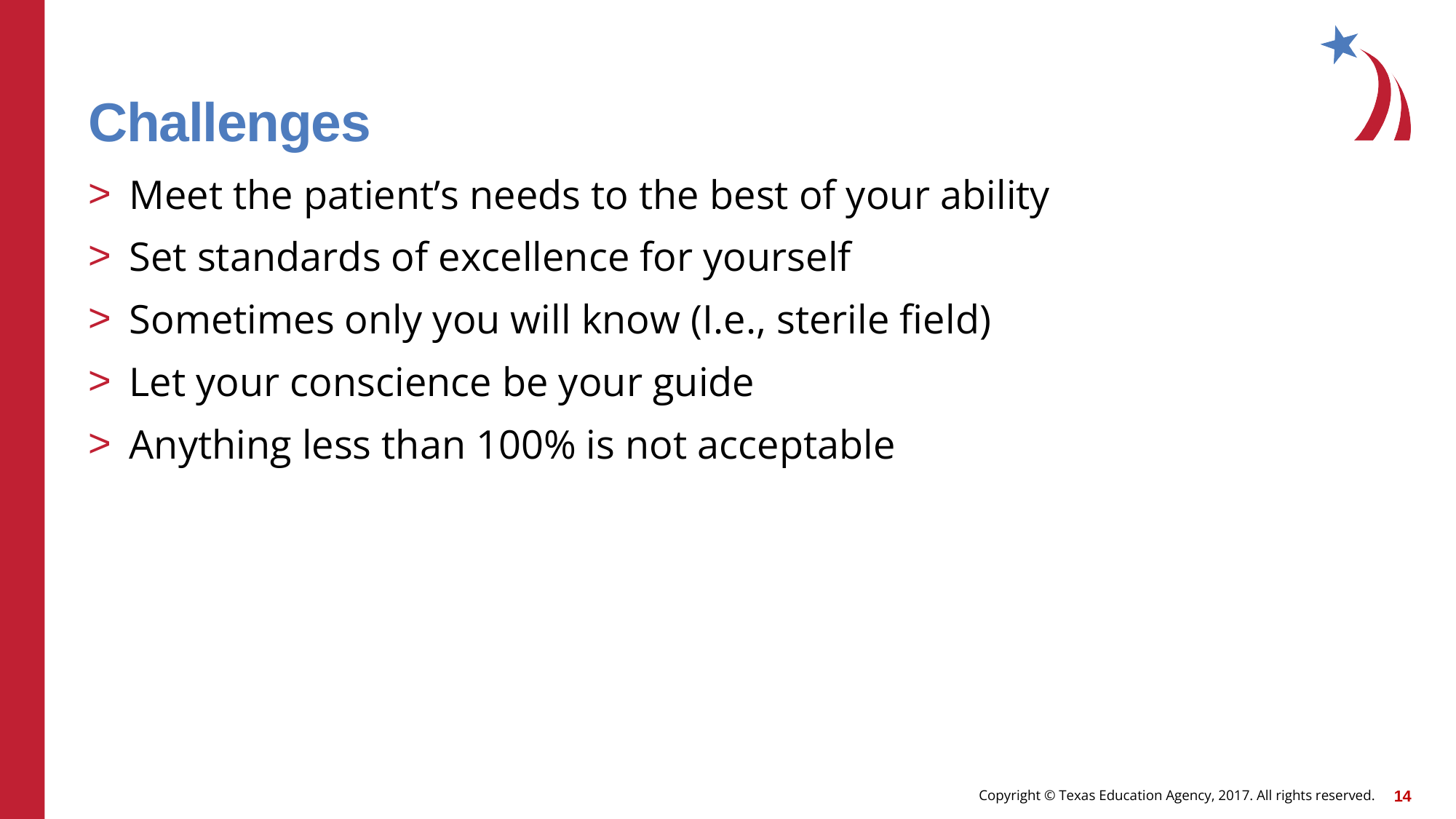

# Challenges
Meet the patient’s needs to the best of your ability
Set standards of excellence for yourself
Sometimes only you will know (I.e., sterile field)
Let your conscience be your guide
Anything less than 100% is not acceptable